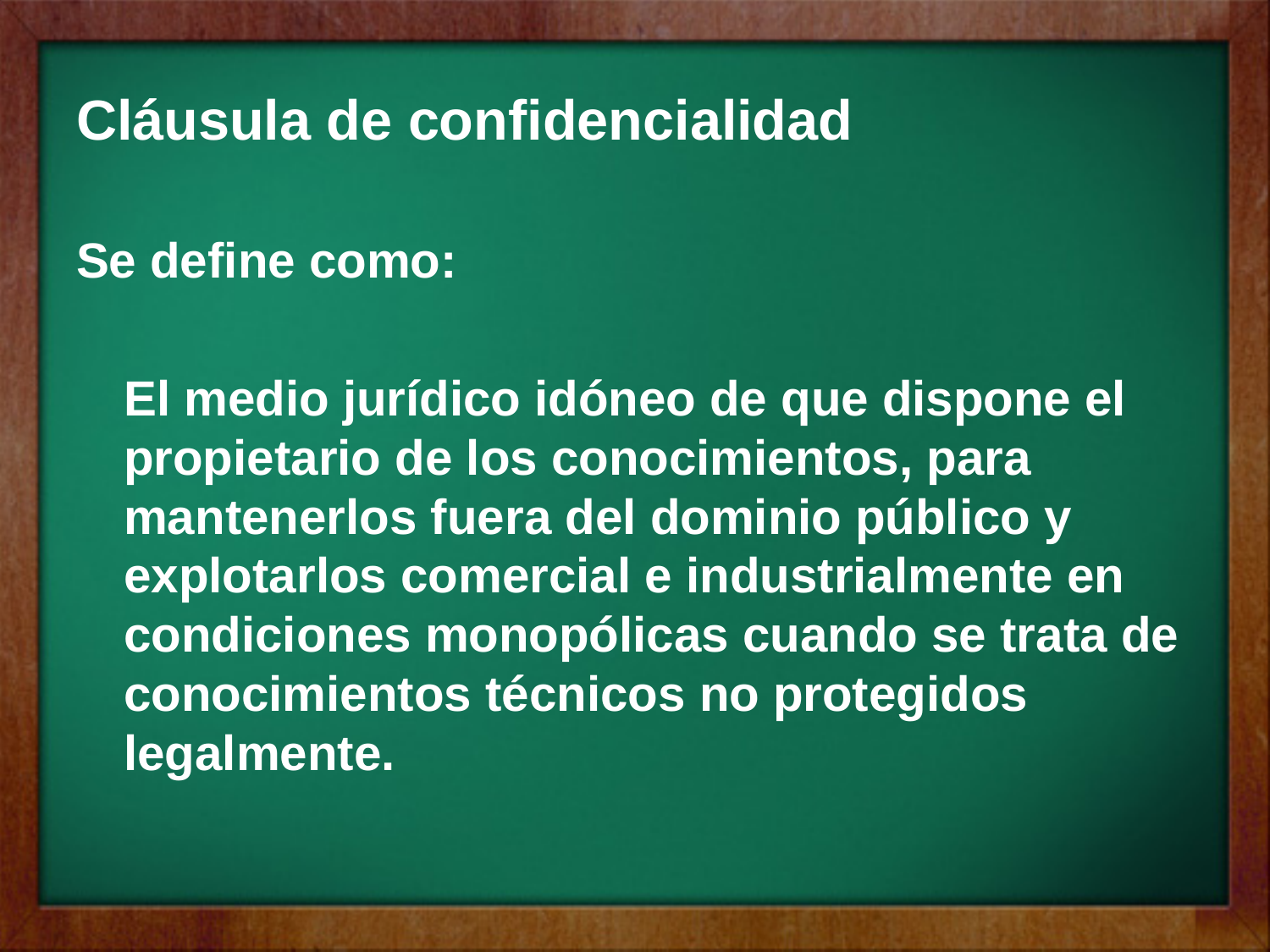

# Cláusula de confidencialidad
Se define como:

	El medio jurídico idóneo de que dispone el propietario de los conocimientos, para mantenerlos fuera del dominio público y explotarlos comercial e industrialmente en condiciones monopólicas cuando se trata de conocimientos técnicos no protegidos legalmente.